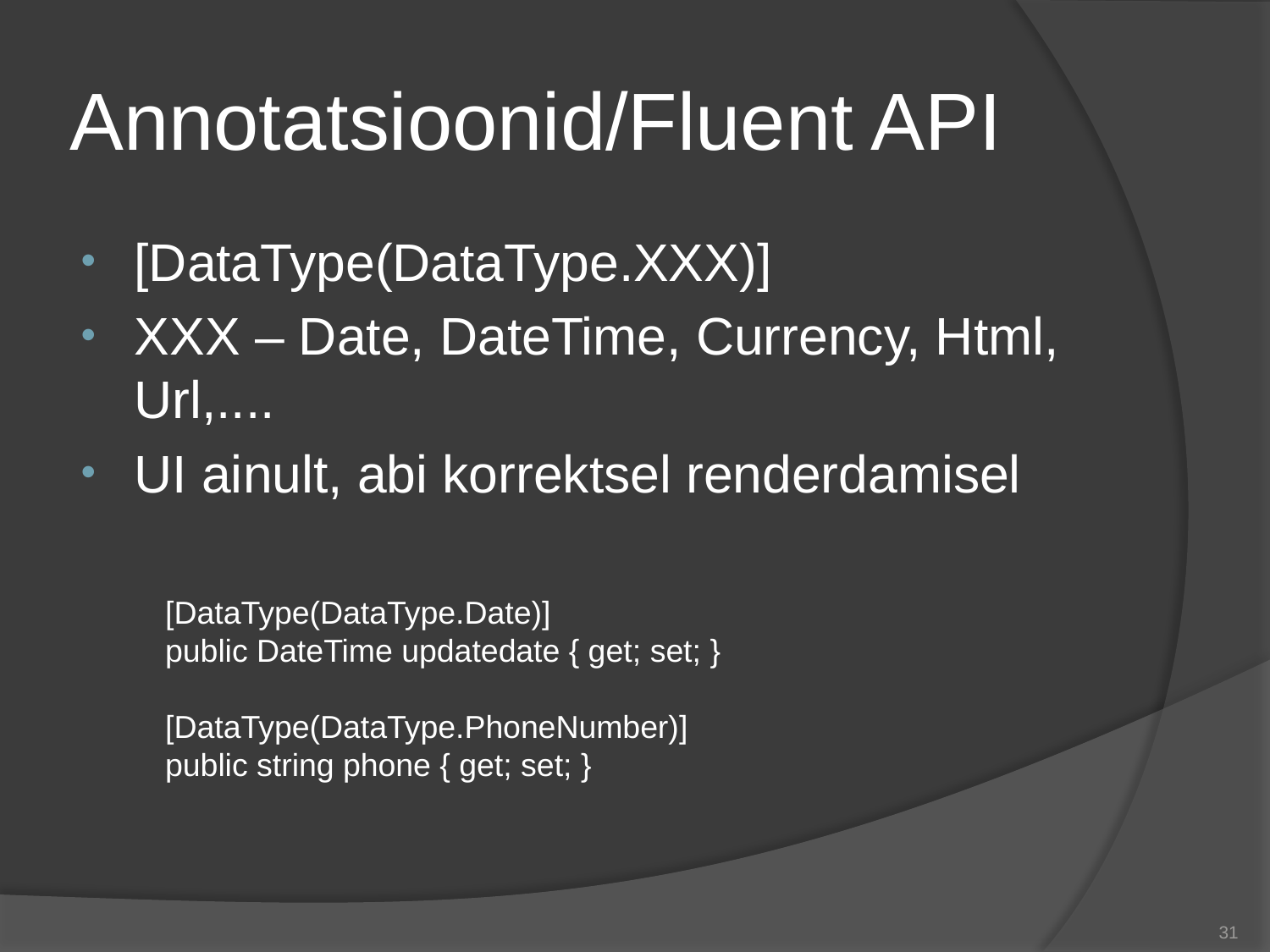

# Annotatsioonid/Fluent API
[DataType(DataType.XXX)]
XXX – Date, DateTime, Currency, Html, Url,....
UI ainult, abi korrektsel renderdamisel
  [DataType(DataType.Date)]
  public DateTime updatedate { get; set; }

  [DataType(DataType.PhoneNumber)]
  public string phone { get; set; }
31